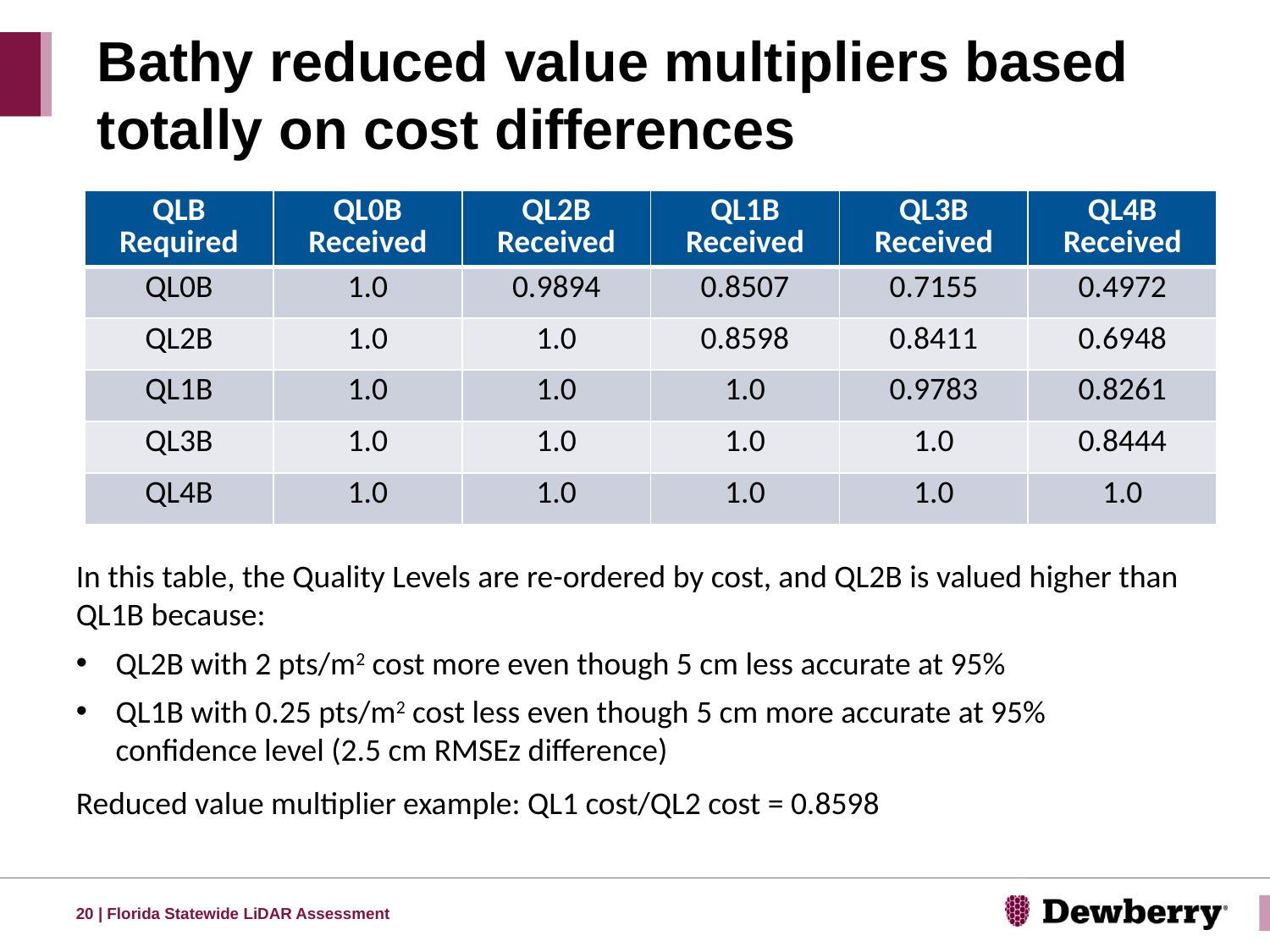

# Bathy reduced value multipliers based totally on cost differences
| QLB Required | QL0B Received | QL2B Received | QL1B Received | QL3B Received | QL4B Received |
| --- | --- | --- | --- | --- | --- |
| QL0B | 1.0 | 0.9894 | 0.8507 | 0.7155 | 0.4972 |
| QL2B | 1.0 | 1.0 | 0.8598 | 0.8411 | 0.6948 |
| QL1B | 1.0 | 1.0 | 1.0 | 0.9783 | 0.8261 |
| QL3B | 1.0 | 1.0 | 1.0 | 1.0 | 0.8444 |
| QL4B | 1.0 | 1.0 | 1.0 | 1.0 | 1.0 |
In this table, the Quality Levels are re-ordered by cost, and QL2B is valued higher than QL1B because:
QL2B with 2 pts/m2 cost more even though 5 cm less accurate at 95%
QL1B with 0.25 pts/m2 cost less even though 5 cm more accurate at 95% confidence level (2.5 cm RMSEz difference)
Reduced value multiplier example: QL1 cost/QL2 cost = 0.8598
20 | Florida Statewide LiDAR Assessment